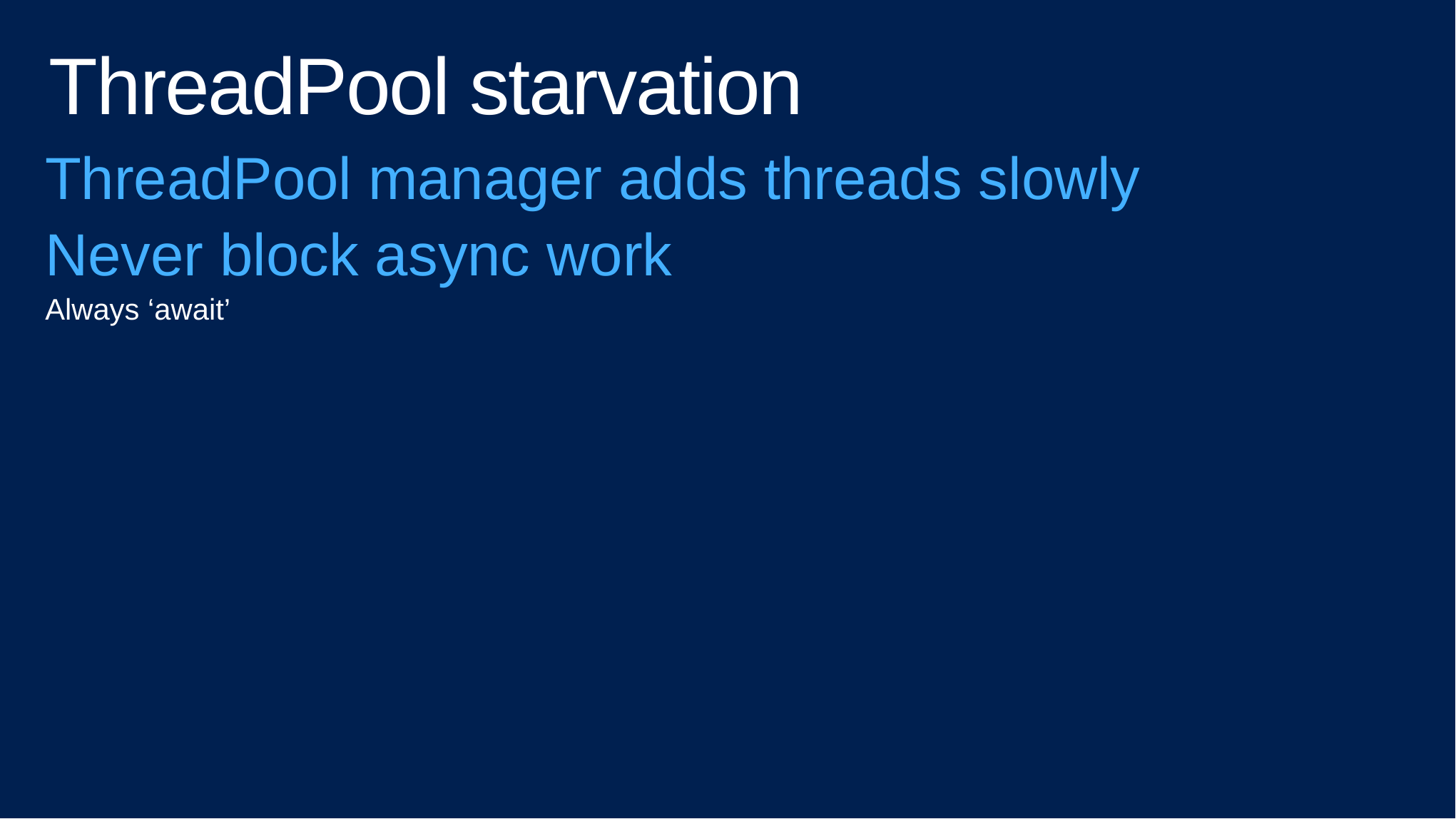

# ThreadPool starvation
ThreadPool manager adds threads slowly
Never block async work
Always ‘await’